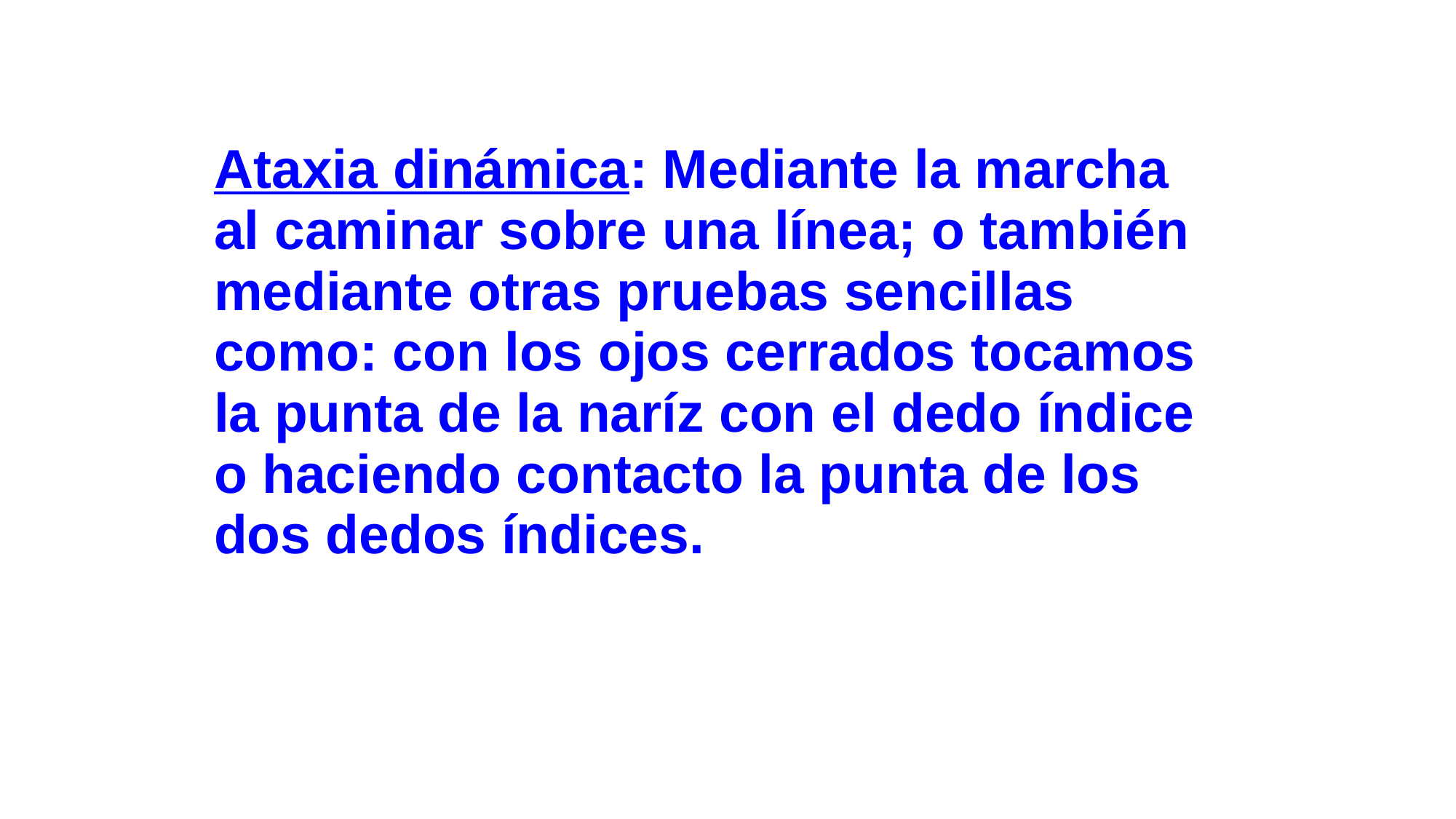

Ataxia dinámica: Mediante la marcha al caminar sobre una línea; o también mediante otras pruebas sencillas como: con los ojos cerrados tocamos la punta de la naríz con el dedo índice o haciendo contacto la punta de los dos dedos índices.